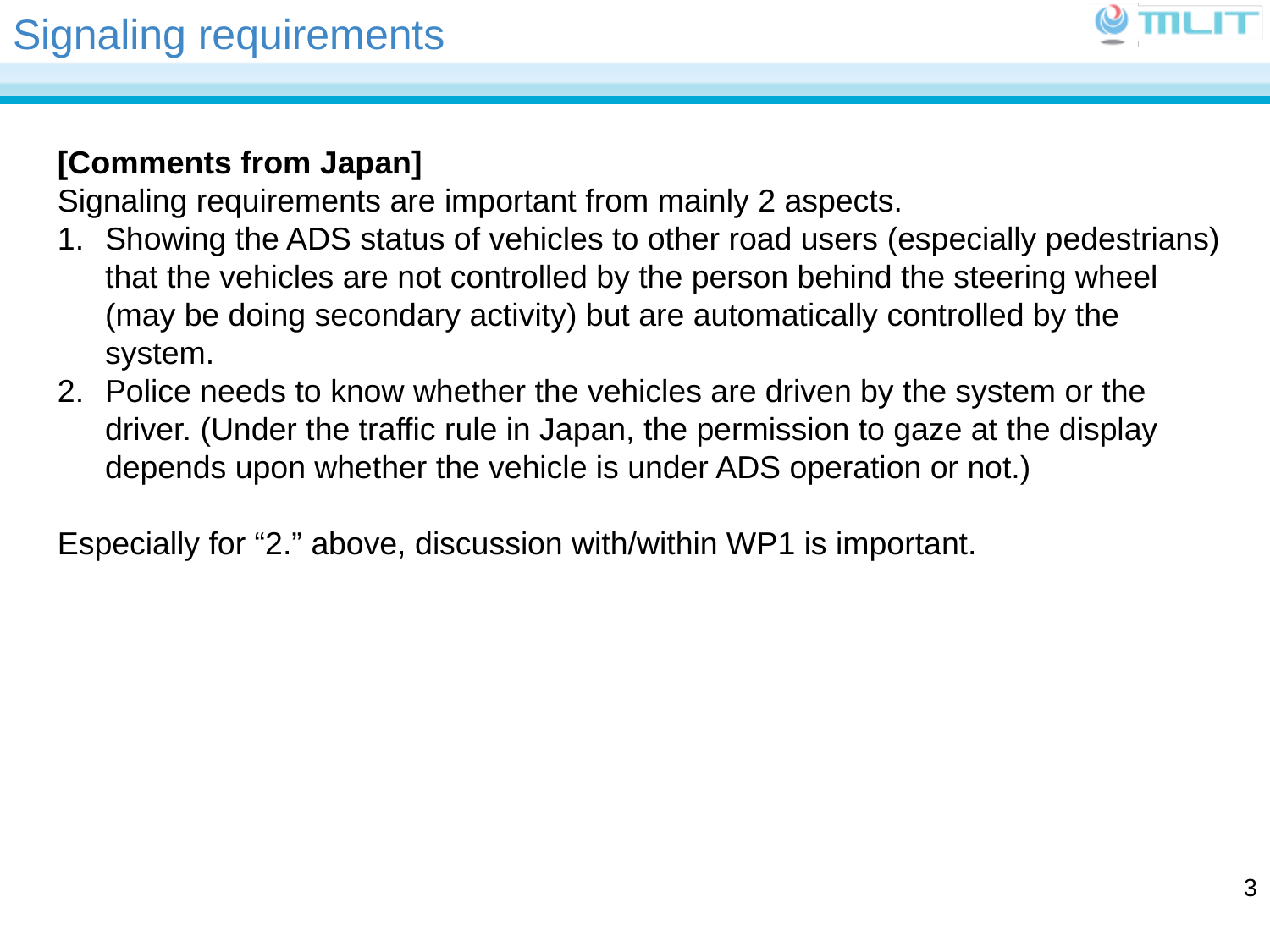

# Signaling requirements
[Comments from Japan]
Signaling requirements are important from mainly 2 aspects.
Showing the ADS status of vehicles to other road users (especially pedestrians) that the vehicles are not controlled by the person behind the steering wheel (may be doing secondary activity) but are automatically controlled by the system.
Police needs to know whether the vehicles are driven by the system or the driver. (Under the traffic rule in Japan, the permission to gaze at the display depends upon whether the vehicle is under ADS operation or not.)

Especially for “2.” above, discussion with/within WP1 is important.
3